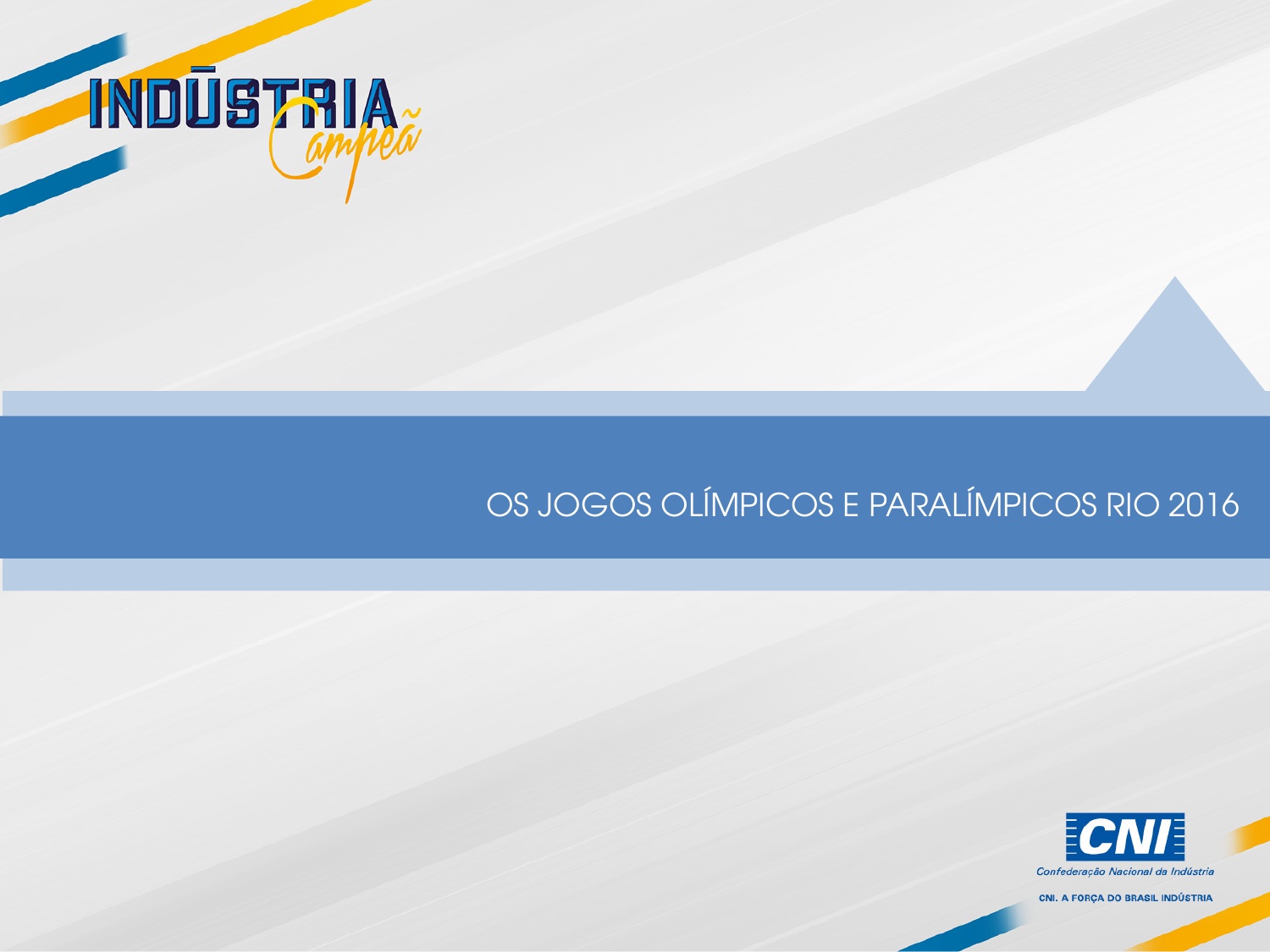

OS JOGOS OLÍMPICOS E PARALÍMPICOS RIO 2016